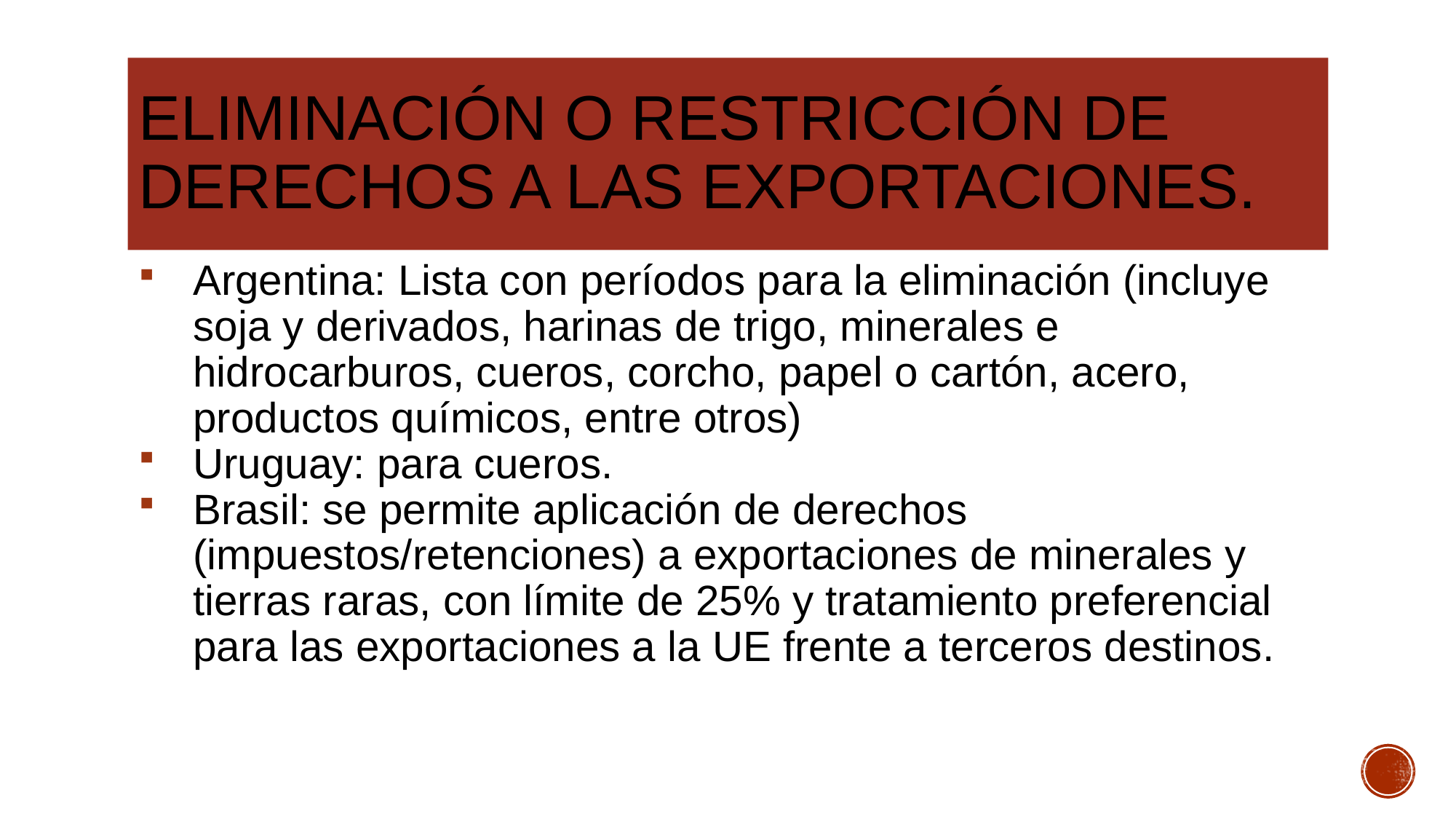

# Eliminación o restricción de derechos a las exportaciones.
Argentina: Lista con períodos para la eliminación (incluye soja y derivados, harinas de trigo, minerales e hidrocarburos, cueros, corcho, papel o cartón, acero, productos químicos, entre otros)
Uruguay: para cueros.
Brasil: se permite aplicación de derechos (impuestos/retenciones) a exportaciones de minerales y tierras raras, con límite de 25% y tratamiento preferencial para las exportaciones a la UE frente a terceros destinos.